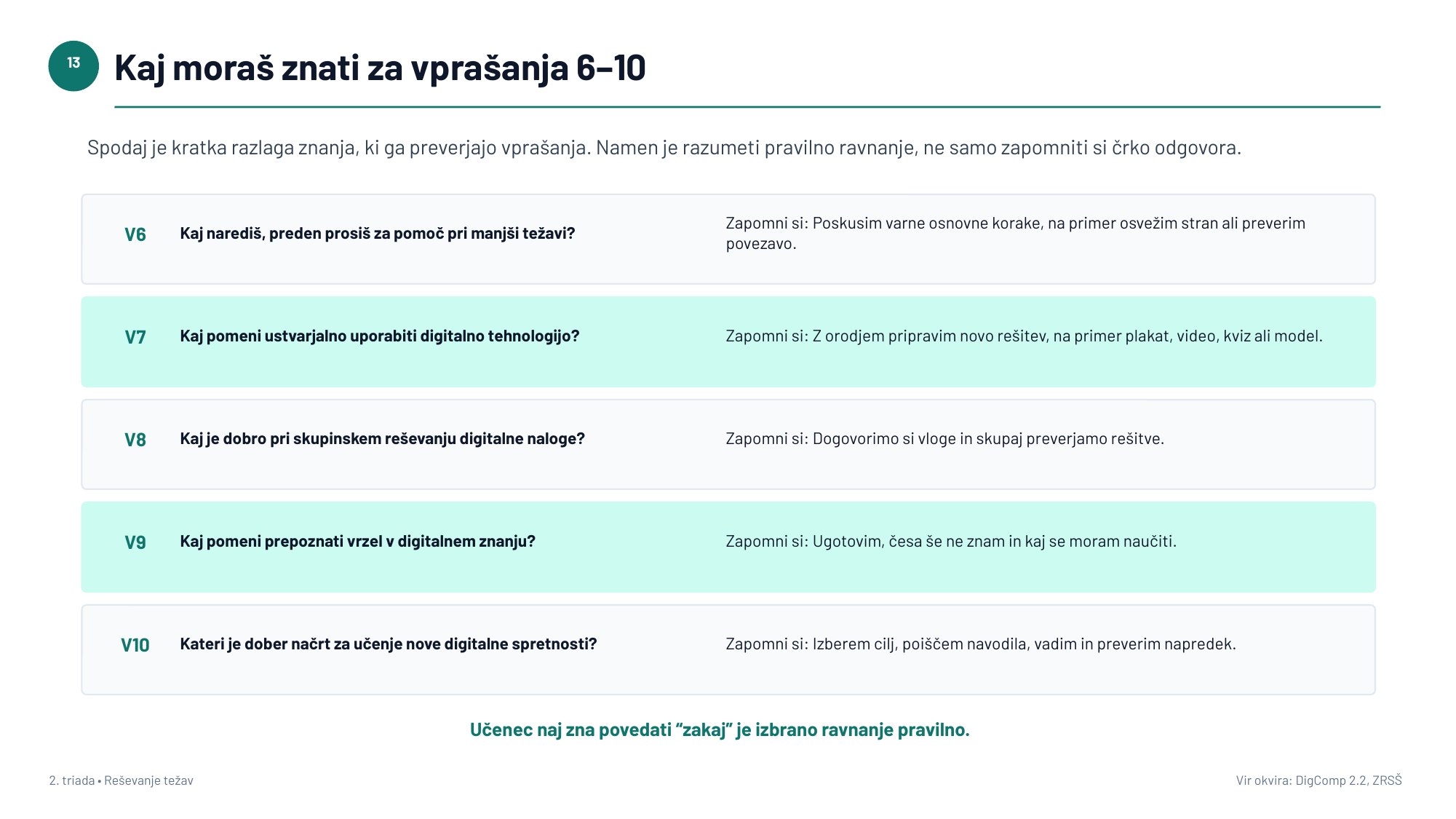

Kaj moraš znati za vprašanja 6–10

13

Spodaj je kratka razlaga znanja, ki ga preverjajo vprašanja. Namen je razumeti pravilno ravnanje, ne samo zapomniti si črko odgovora.

Kaj narediš, preden prosiš za pomoč pri manjši težavi?
Zapomni si: Poskusim varne osnovne korake, na primer osvežim stran ali preverim povezavo.
V6

Kaj pomeni ustvarjalno uporabiti digitalno tehnologijo?
Zapomni si: Z orodjem pripravim novo rešitev, na primer plakat, video, kviz ali model.
V7

Kaj je dobro pri skupinskem reševanju digitalne naloge?
Zapomni si: Dogovorimo si vloge in skupaj preverjamo rešitve.
V8

Kaj pomeni prepoznati vrzel v digitalnem znanju?
Zapomni si: Ugotovim, česa še ne znam in kaj se moram naučiti.
V9

Kateri je dober načrt za učenje nove digitalne spretnosti?
Zapomni si: Izberem cilj, poiščem navodila, vadim in preverim napredek.
V10
Učenec naj zna povedati “zakaj” je izbrano ravnanje pravilno.
2. triada • Reševanje težav
Vir okvira: DigComp 2.2, ZRSŠ